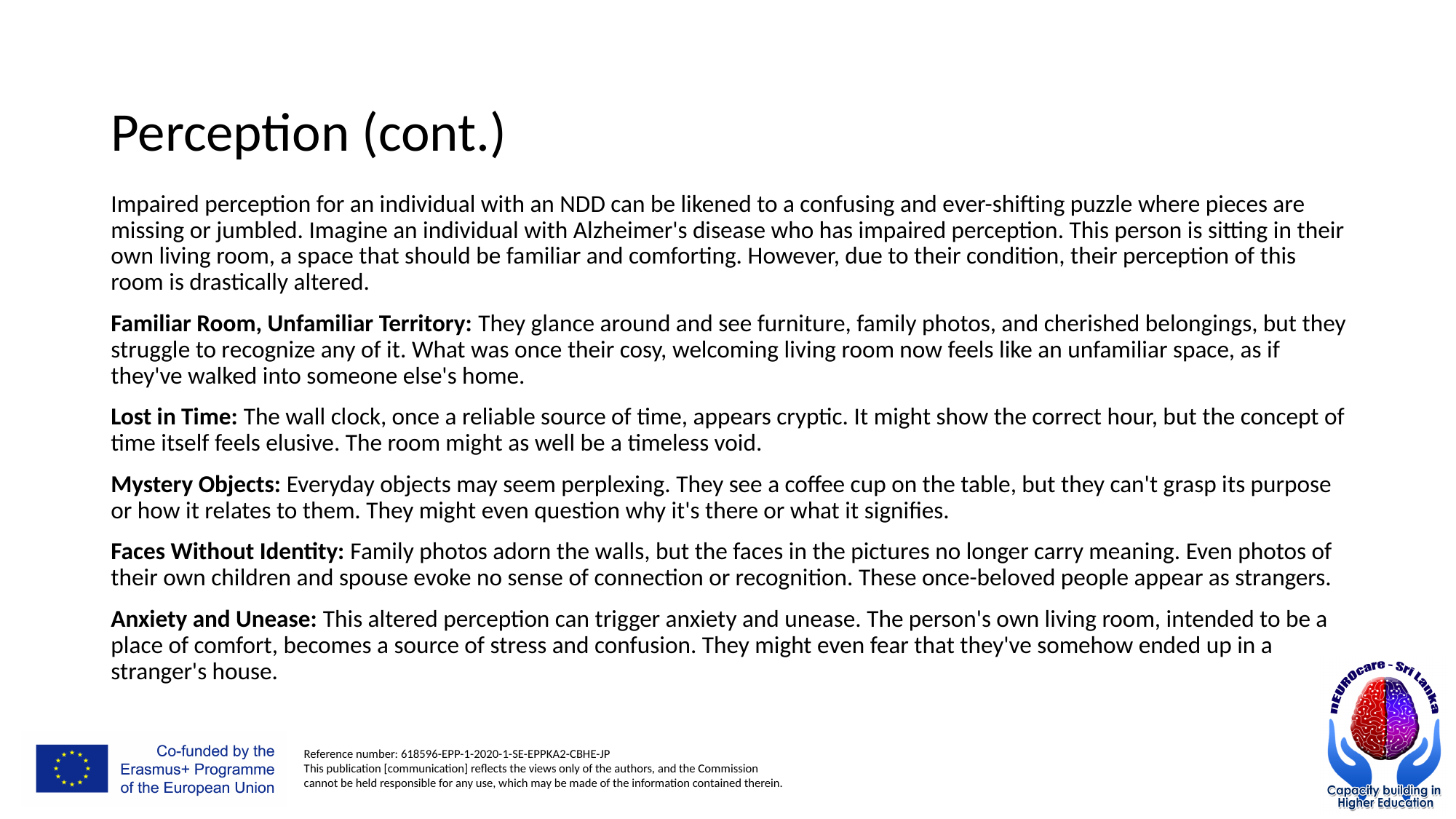

Perception (cont.)
Impaired perception for an individual with an NDD can be likened to a confusing and ever-shifting puzzle where pieces are missing or jumbled. Imagine an individual with Alzheimer's disease who has impaired perception. This person is sitting in their own living room, a space that should be familiar and comforting. However, due to their condition, their perception of this room is drastically altered.
Familiar Room, Unfamiliar Territory: They glance around and see furniture, family photos, and cherished belongings, but they struggle to recognize any of it. What was once their cosy, welcoming living room now feels like an unfamiliar space, as if they've walked into someone else's home.
Lost in Time: The wall clock, once a reliable source of time, appears cryptic. It might show the correct hour, but the concept of time itself feels elusive. The room might as well be a timeless void.
Mystery Objects: Everyday objects may seem perplexing. They see a coffee cup on the table, but they can't grasp its purpose or how it relates to them. They might even question why it's there or what it signifies.
Faces Without Identity: Family photos adorn the walls, but the faces in the pictures no longer carry meaning. Even photos of their own children and spouse evoke no sense of connection or recognition. These once-beloved people appear as strangers.
Anxiety and Unease: This altered perception can trigger anxiety and unease. The person's own living room, intended to be a place of comfort, becomes a source of stress and confusion. They might even fear that they've somehow ended up in a stranger's house.